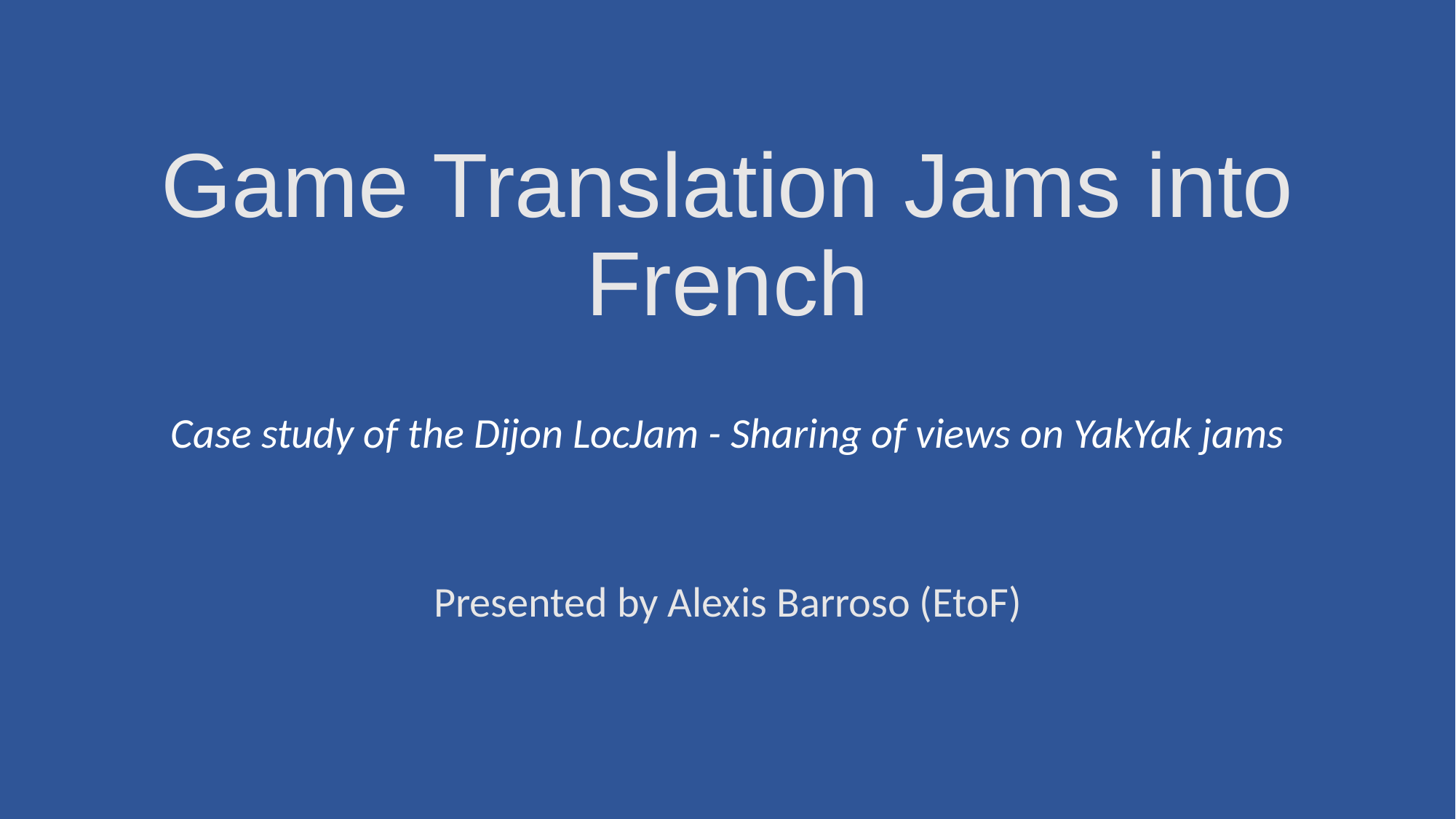

# Game Translation Jams into French
Case study of the Dijon LocJam - Sharing of views on YakYak jams
Presented by Alexis Barroso (EtoF)